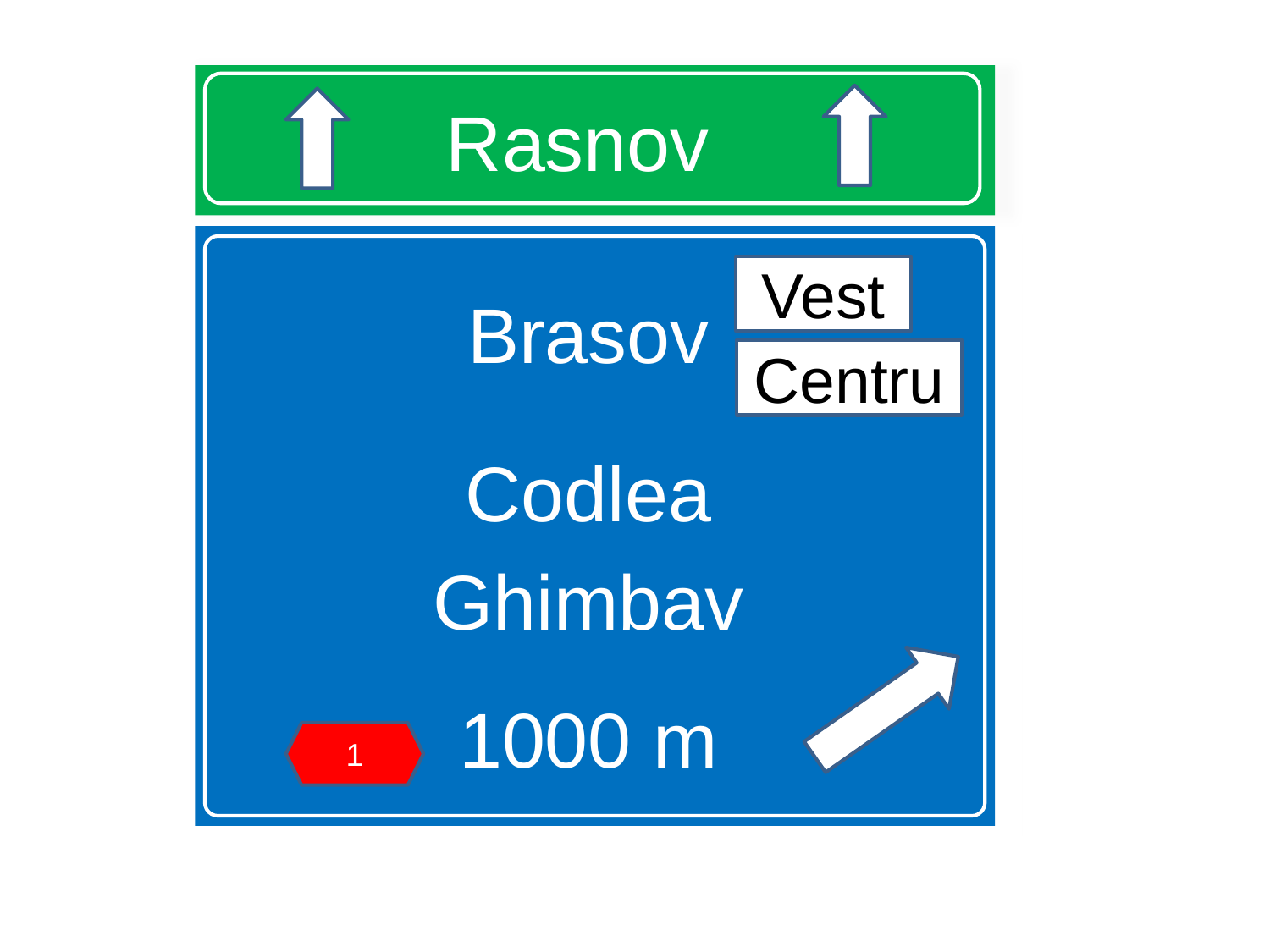

# Rasnov

Brasov

Codlea
Ghimbav

1000 m

Vest
Centru

1